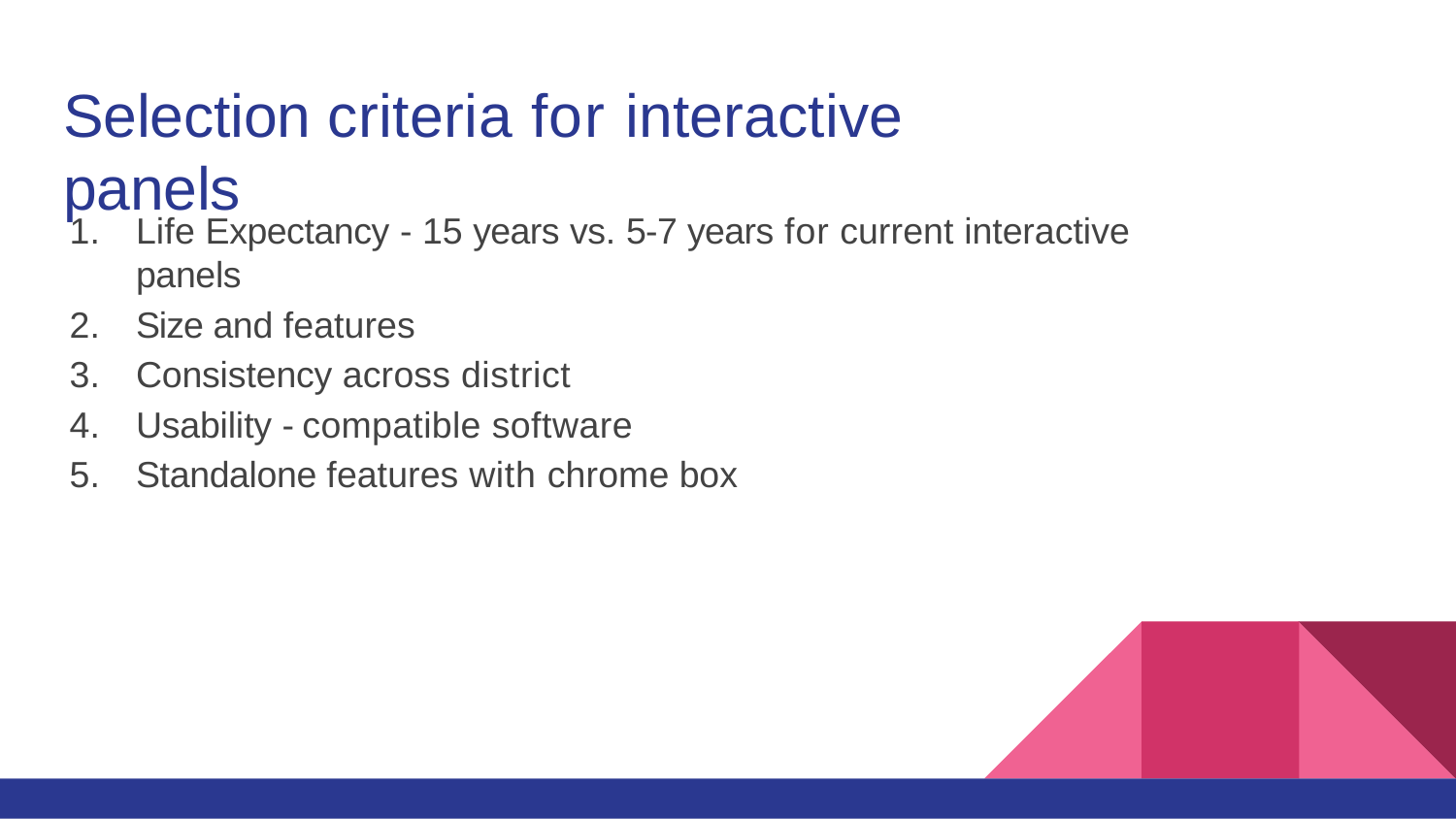

# Selection criteria for interactive panels
Life Expectancy - 15 years vs. 5-7 years for current interactive panels
Size and features
Consistency across district
Usability - compatible software
Standalone features with chrome box